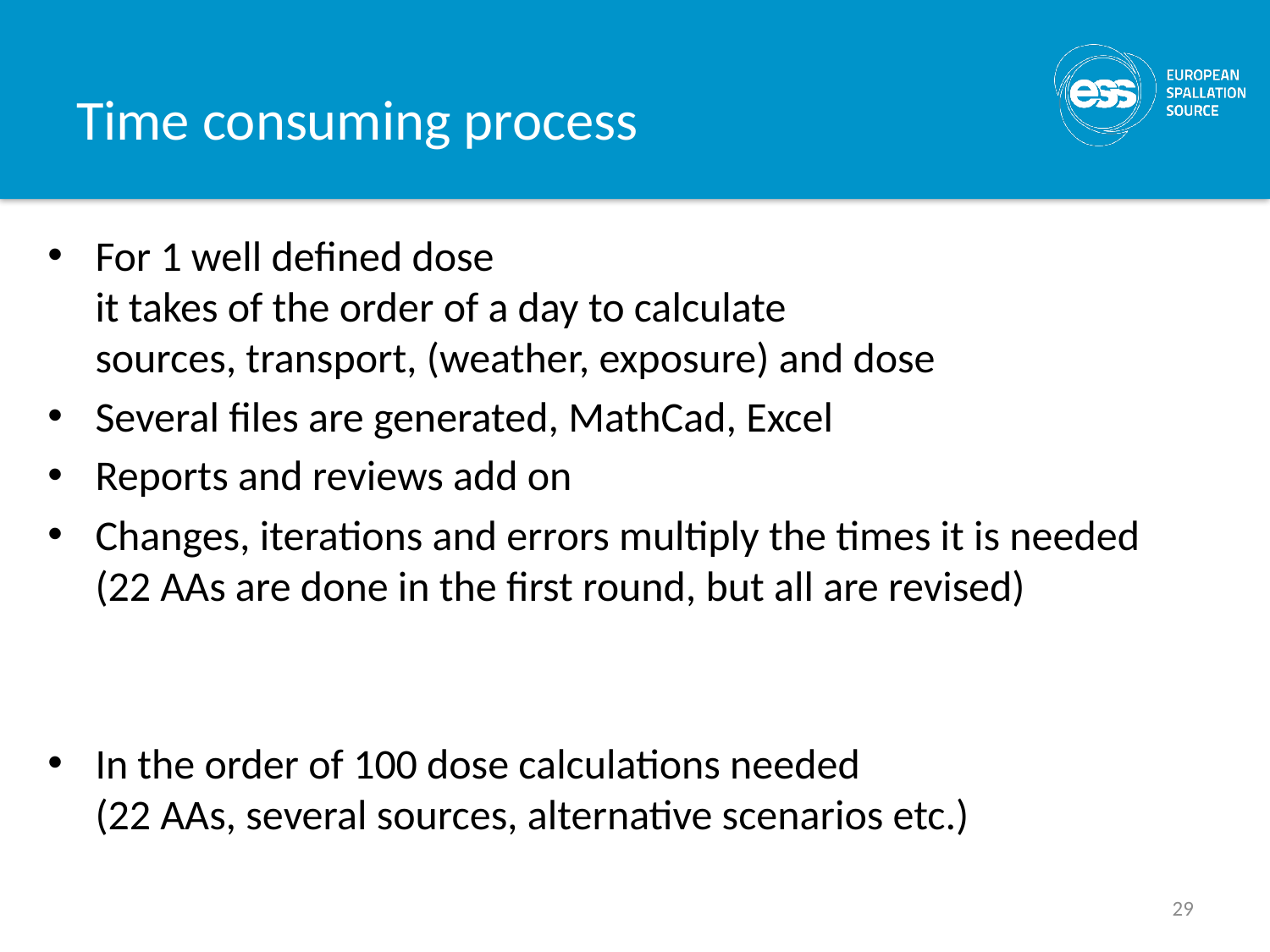

# Time consuming process
For 1 well defined dose
it takes of the order of a day to calculate
sources, transport, (weather, exposure) and dose
Several files are generated, MathCad, Excel
Reports and reviews add on
Changes, iterations and errors multiply the times it is needed
(22 AAs are done in the first round, but all are revised)

In the order of 100 dose calculations needed
(22 AAs, several sources, alternative scenarios etc.)
29